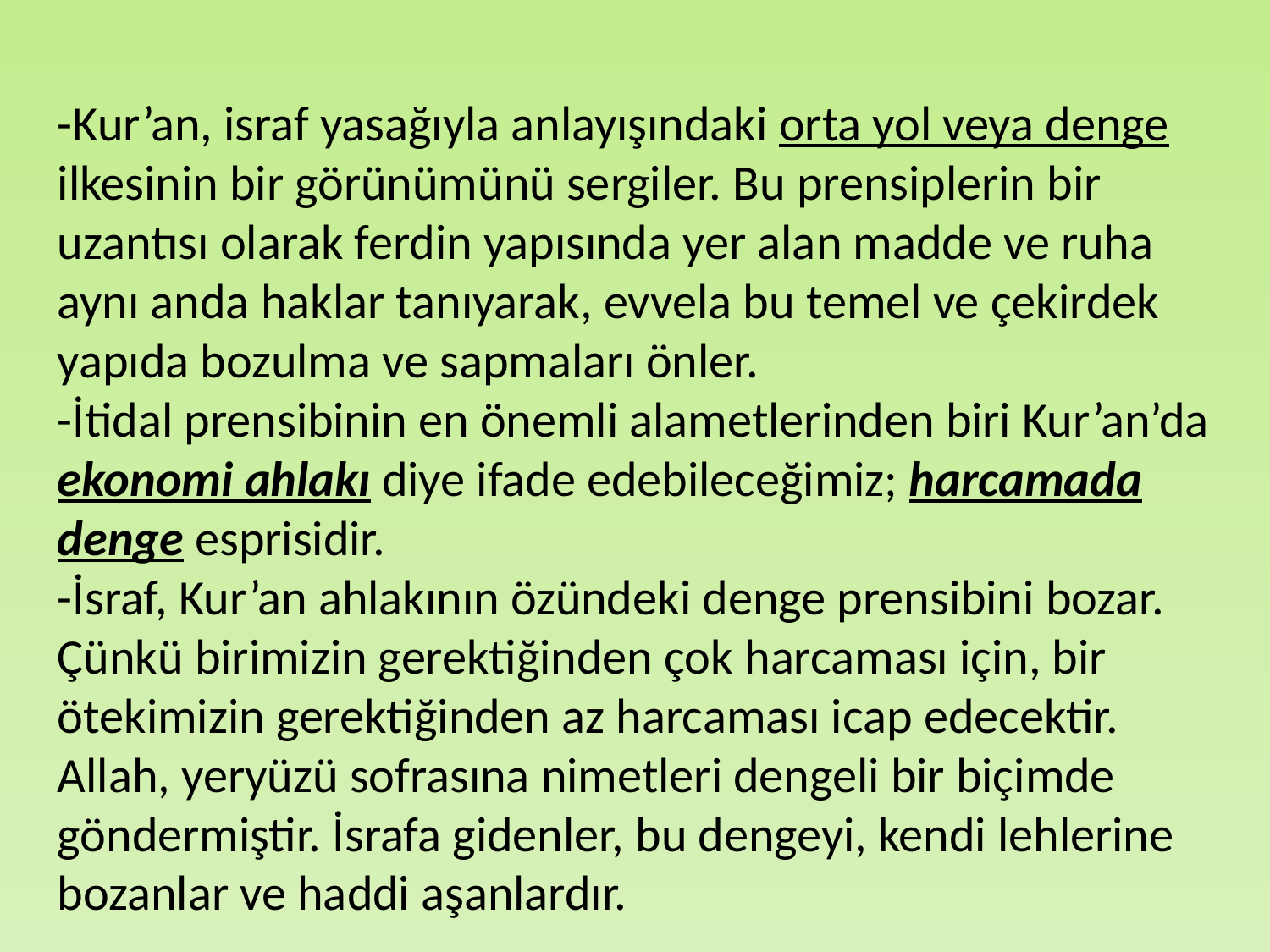

-Kur’an, israf yasağıyla anlayışındaki orta yol veya denge ilkesinin bir görünümünü sergiler. Bu prensiplerin bir uzantısı olarak ferdin yapısında yer alan madde ve ruha aynı anda haklar tanıyarak, evvela bu temel ve çekirdek yapıda bozulma ve sapmaları önler.
-İtidal prensibinin en önemli alametlerinden biri Kur’an’da ekonomi ahlakı diye ifade edebileceğimiz; harcamada denge esprisidir.
-İsraf, Kur’an ahlakının özündeki denge prensibini bozar. Çünkü birimizin gerektiğinden çok harcaması için, bir ötekimizin gerektiğinden az harcaması icap edecektir. Allah, yeryüzü sofrasına nimetleri dengeli bir biçimde göndermiştir. İsrafa gidenler, bu dengeyi, kendi lehlerine bozanlar ve haddi aşanlardır.